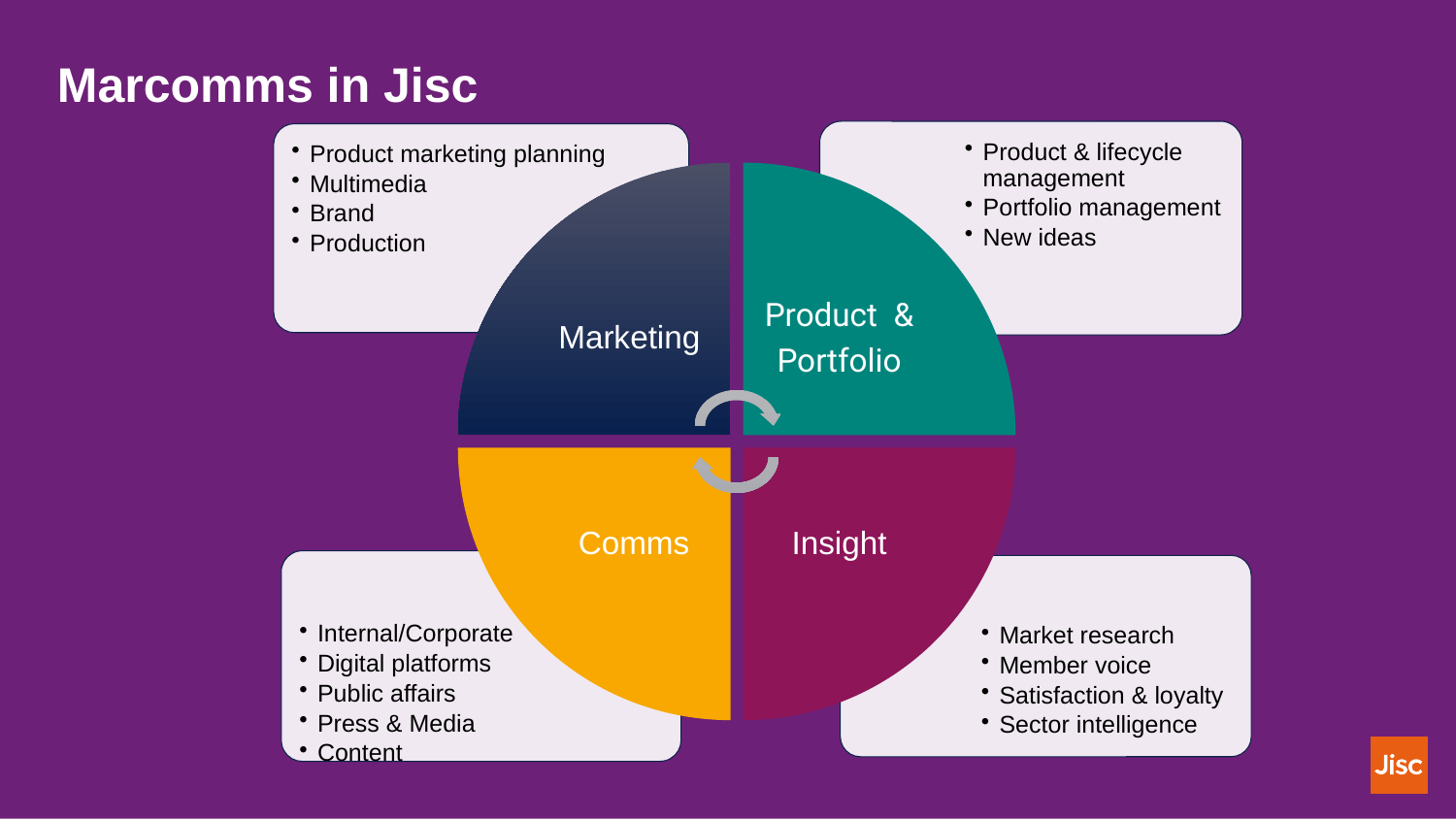

# Marcomms in Jisc
Market research
Member voice
Satisfaction & loyalty
Sector intelligence
Internal/Corporate
Digital platforms
Public affairs
Press & Media
Content
Product & lifecycle management
Portfolio management
New ideas
Product marketing planning
Multimedia
Brand
Production
Marketing
Product  &
Portfolio
Insight
Comms